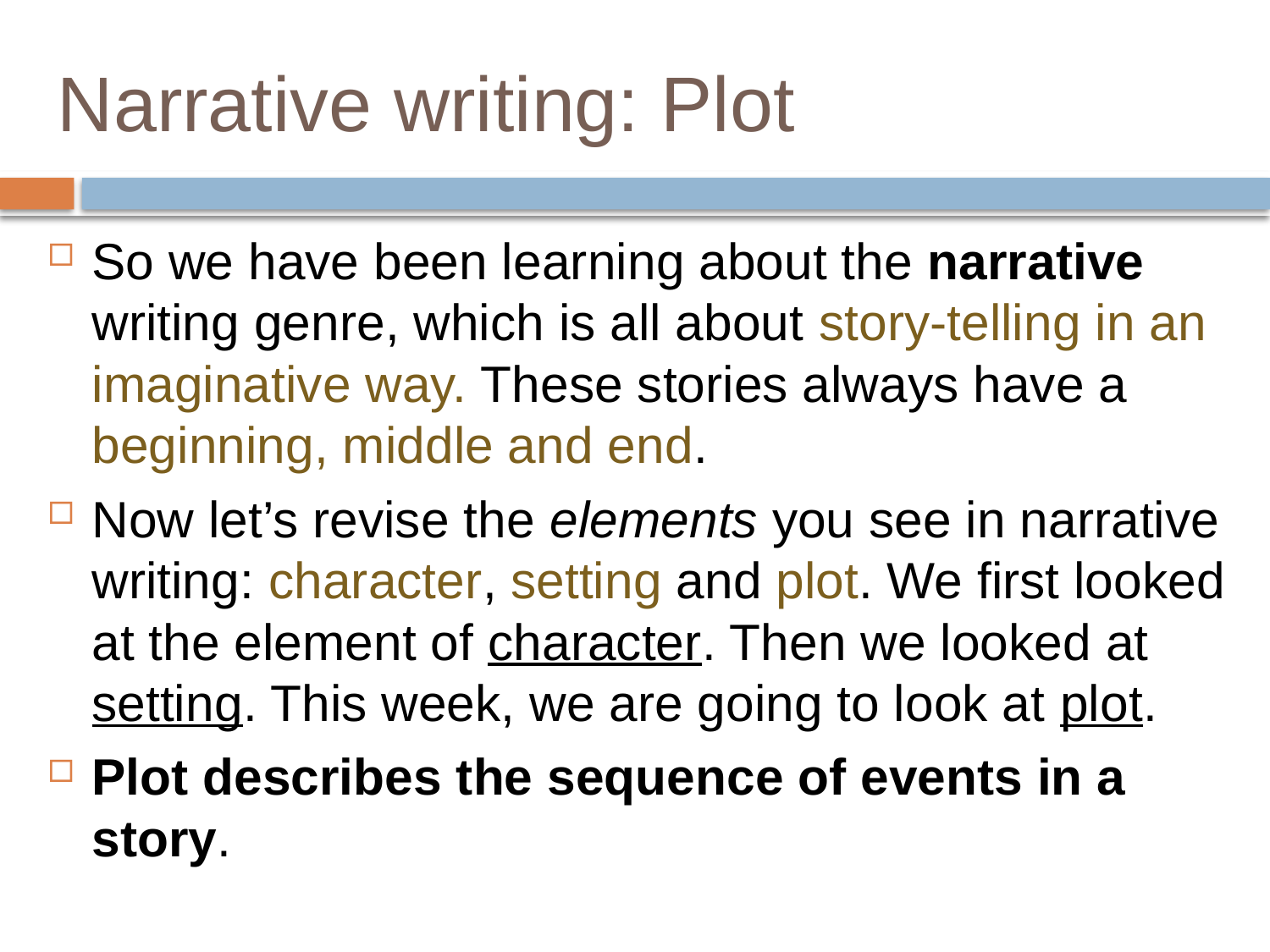

# Narrative writing: Plot
So we have been learning about the narrative writing genre, which is all about story-telling in an imaginative way. These stories always have a beginning, middle and end.
Now let’s revise the elements you see in narrative writing: character, setting and plot. We first looked at the element of character. Then we looked at setting. This week, we are going to look at plot.
Plot describes the sequence of events in a story.